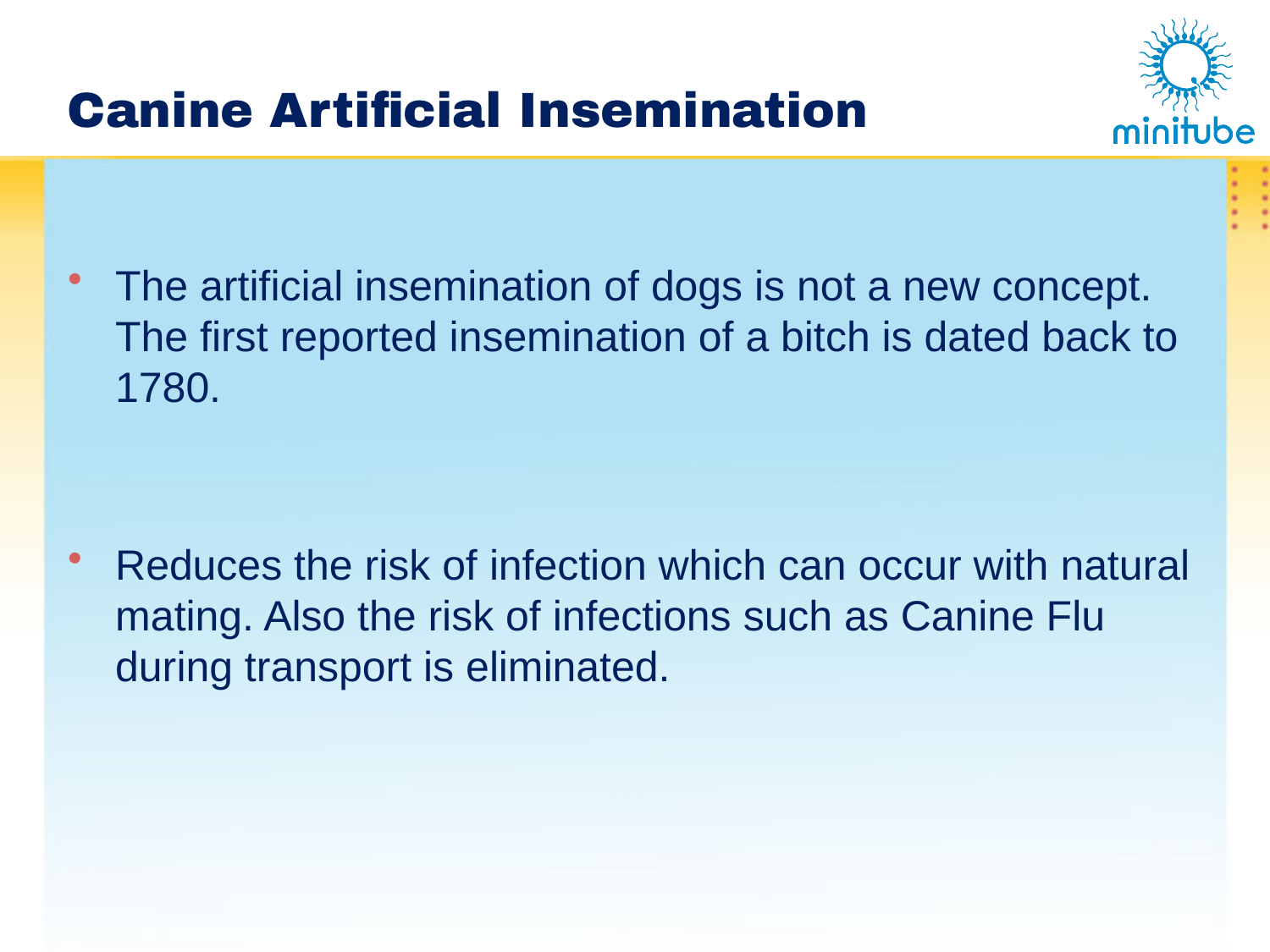

# Canine Artificial Insemination
The artificial insemination of dogs is not a new concept. The first reported insemination of a bitch is dated back to 1780.

Reduces the risk of infection which can occur with natural mating. Also the risk of infections such as Canine Flu during transport is eliminated.